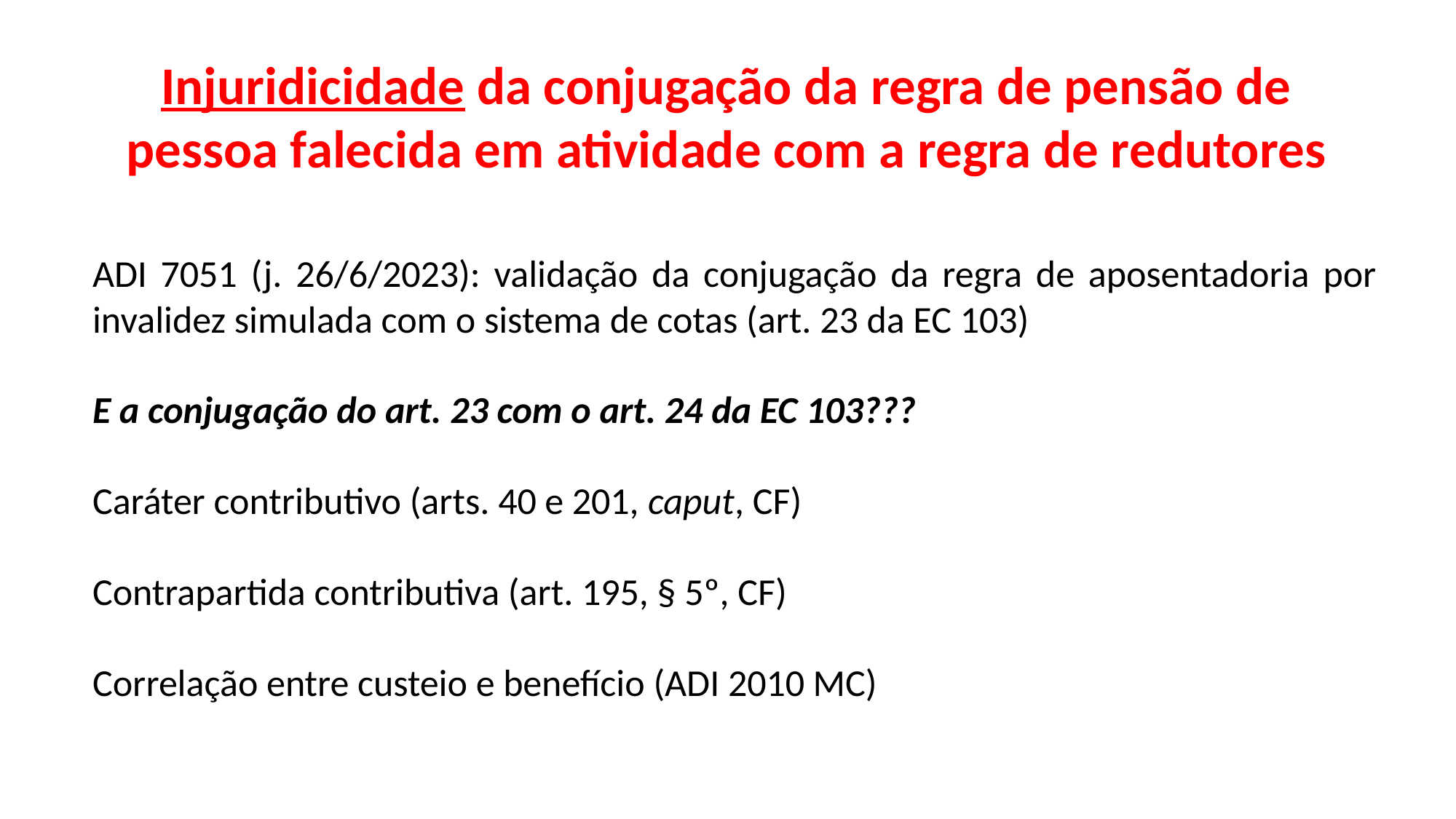

# Injuridicidade da conjugação da regra de pensão de pessoa falecida em atividade com a regra de redutores
ADI 7051 (j. 26/6/2023): validação da conjugação da regra de aposentadoria por invalidez simulada com o sistema de cotas (art. 23 da EC 103)

E a conjugação do art. 23 com o art. 24 da EC 103???

Caráter contributivo (arts. 40 e 201, caput, CF)

Contrapartida contributiva (art. 195, § 5º, CF)

Correlação entre custeio e benefício (ADI 2010 MC)